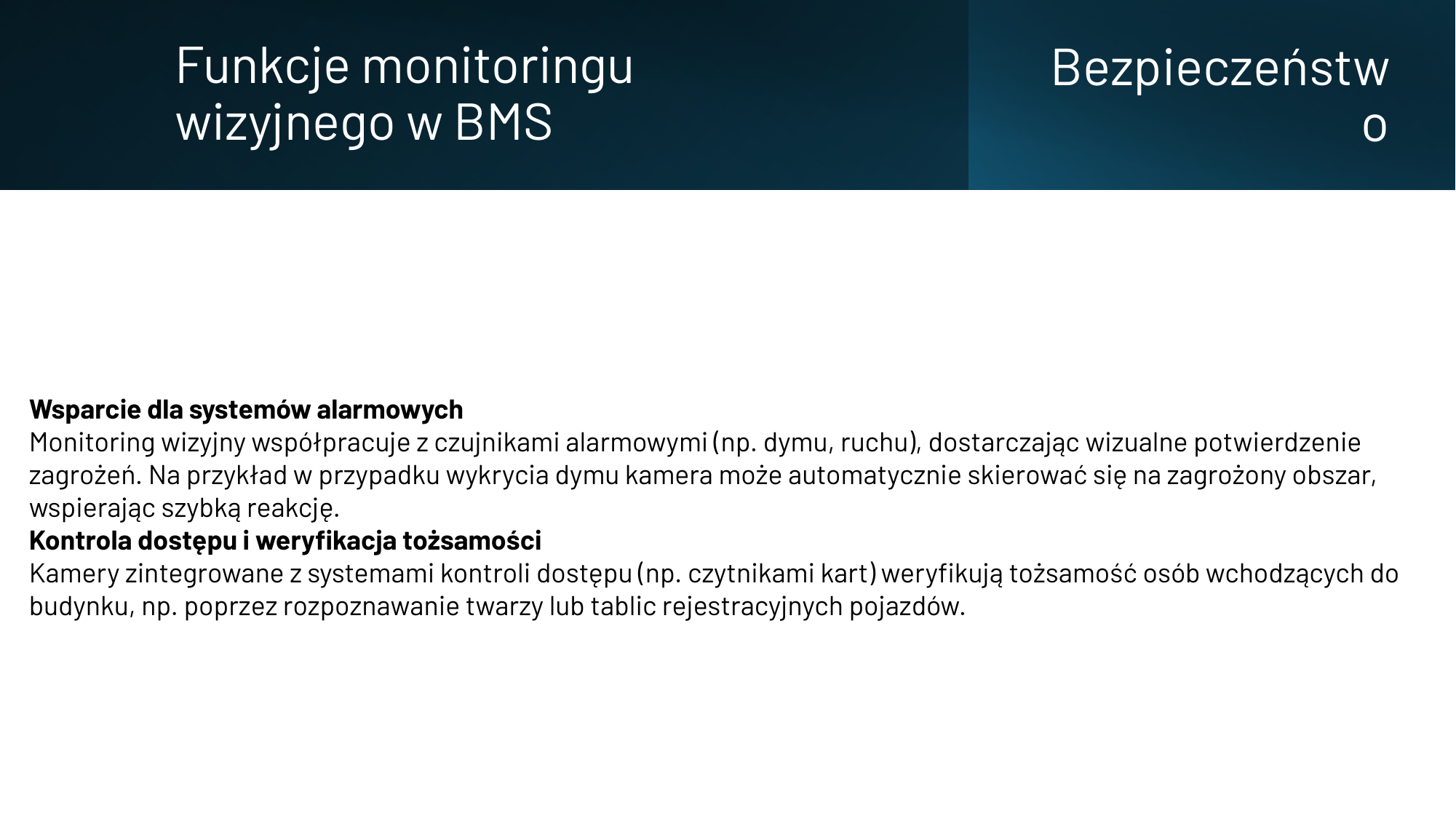

Funkcje monitoringu wizyjnego w BMS
Bezpieczeństwo
Wsparcie dla systemów alarmowych
Monitoring wizyjny współpracuje z czujnikami alarmowymi (np. dymu, ruchu), dostarczając wizualne potwierdzenie zagrożeń. Na przykład w przypadku wykrycia dymu kamera może automatycznie skierować się na zagrożony obszar, wspierając szybką reakcję.
Kontrola dostępu i weryfikacja tożsamości
Kamery zintegrowane z systemami kontroli dostępu (np. czytnikami kart) weryfikują tożsamość osób wchodzących do budynku, np. poprzez rozpoznawanie twarzy lub tablic rejestracyjnych pojazdów.